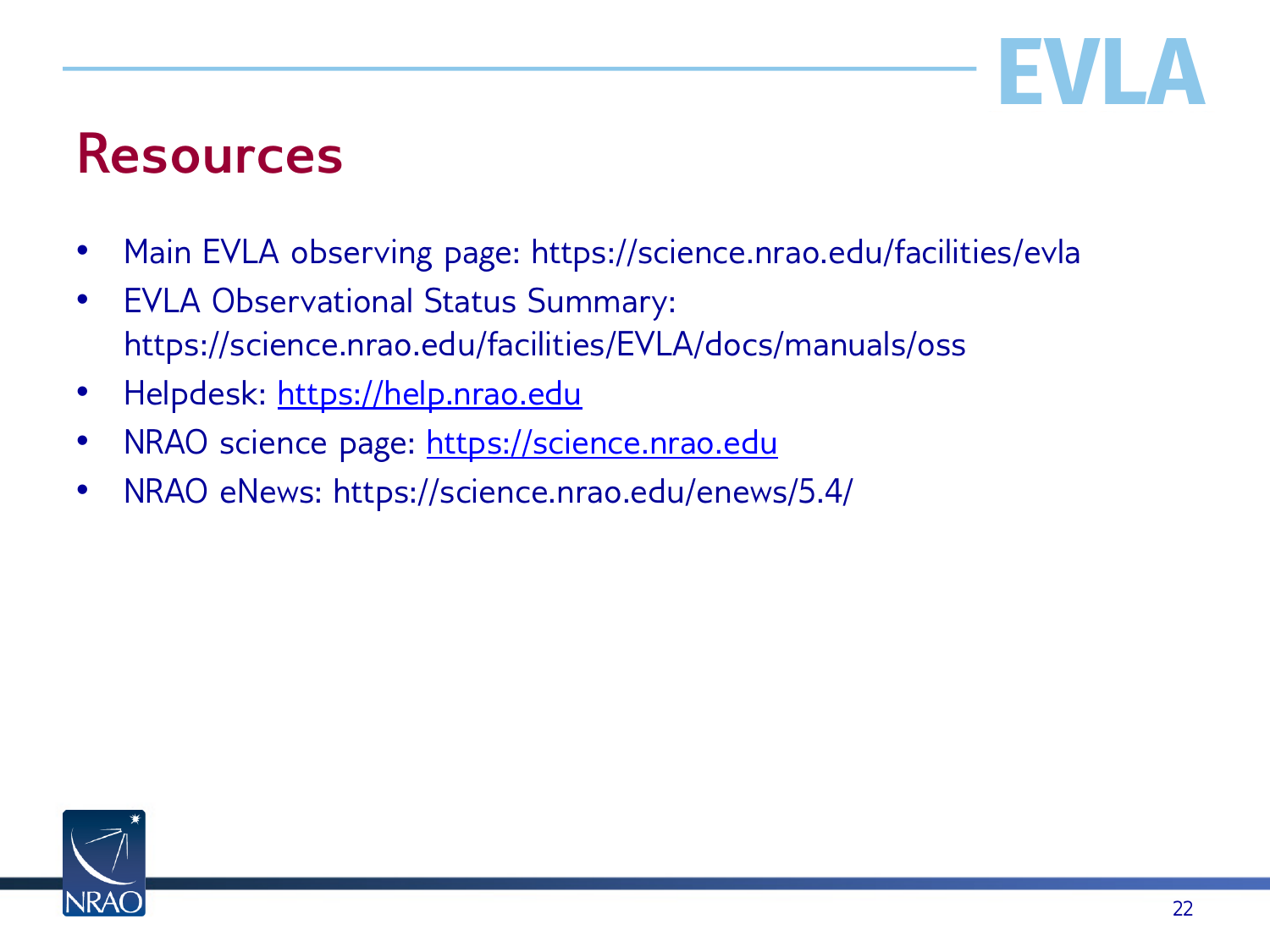

# Resources
Main EVLA observing page: https://science.nrao.edu/facilities/evla
EVLA Observational Status Summary:  https://science.nrao.edu/facilities/EVLA/docs/manuals/oss
Helpdesk: https://help.nrao.edu
NRAO science page: https://science.nrao.edu
NRAO eNews: https://science.nrao.edu/enews/5.4/
22